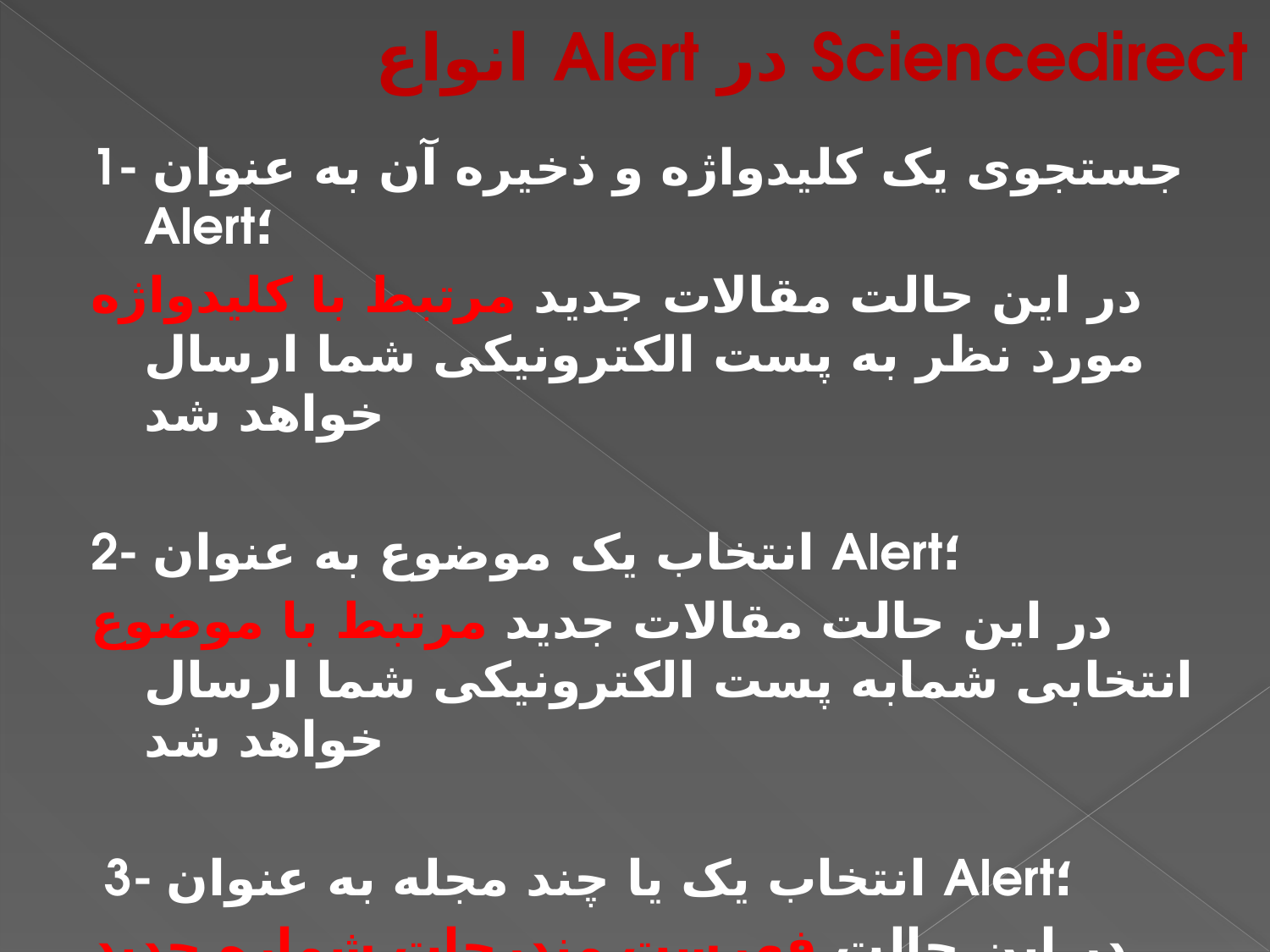

# انواع Alert در Sciencedirect
1- جستجوی یک کلیدواژه و ذخیره آن به عنوان Alert؛
در این حالت مقالات جدید مرتبط با کلیدواژه مورد نظر به پست الکترونیکی شما ارسال خواهد شد

2- انتخاب یک موضوع به عنوان Alert؛
در این حالت مقالات جدید مرتبط با موضوع انتخابی شمابه پست الکترونیکی شما ارسال خواهد شد

 3- انتخاب یک یا چند مجله به عنوان Alert؛
در این حالت فهرست مندرجات شماره جدید مجله انتخابی، به پست الکترونیکی شما ارسال خواهد شد